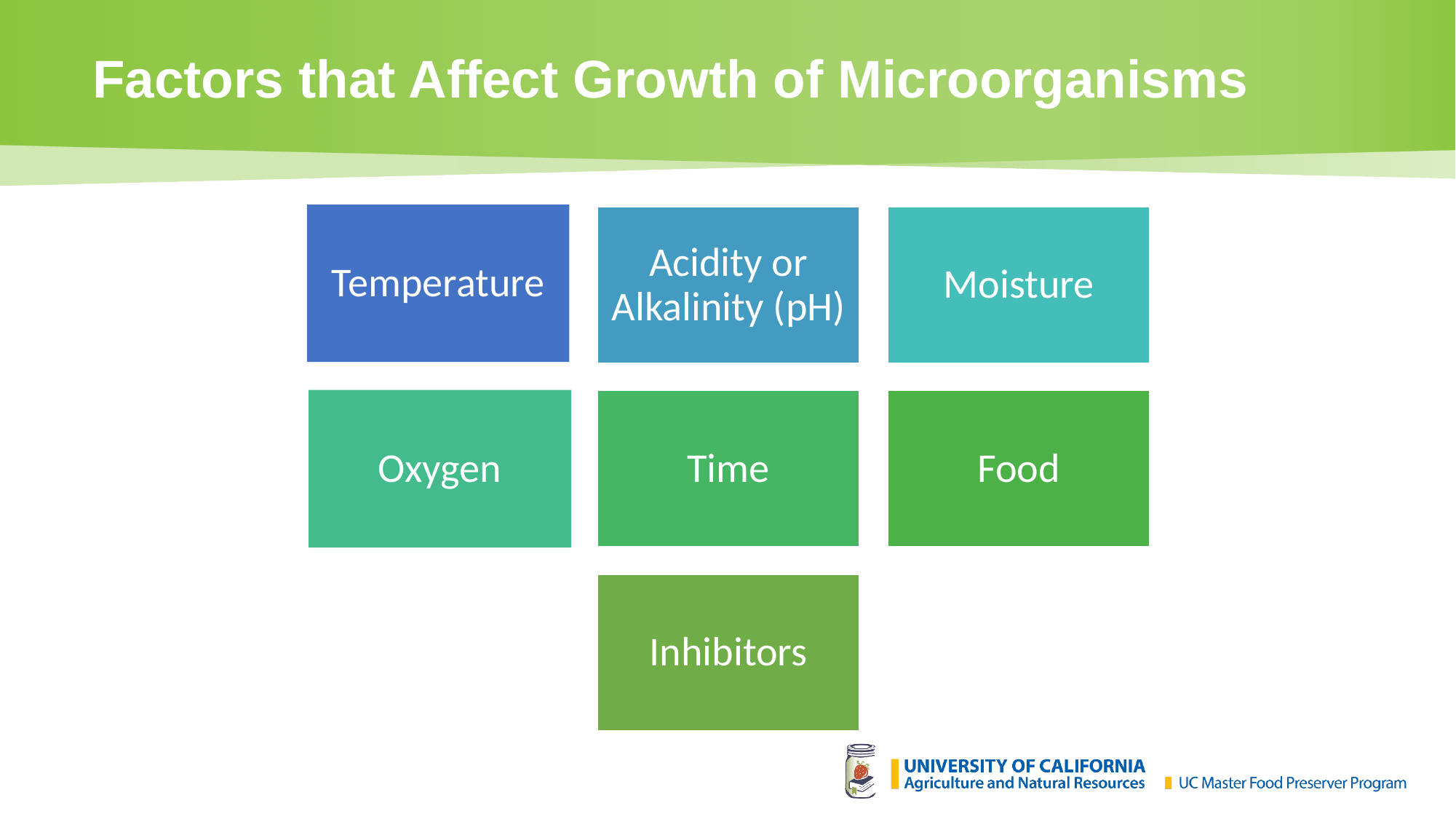

# Factors that Affect Growth of Microorganisms
Temperature
Temperature
Acidity or Alkalinity (pH)
Moisture
Oxygen
Time
Food
Inhibitors
Acidity or Alkalinity (pH)
Moisture
Oxygen
Time
Food
Inhibitors